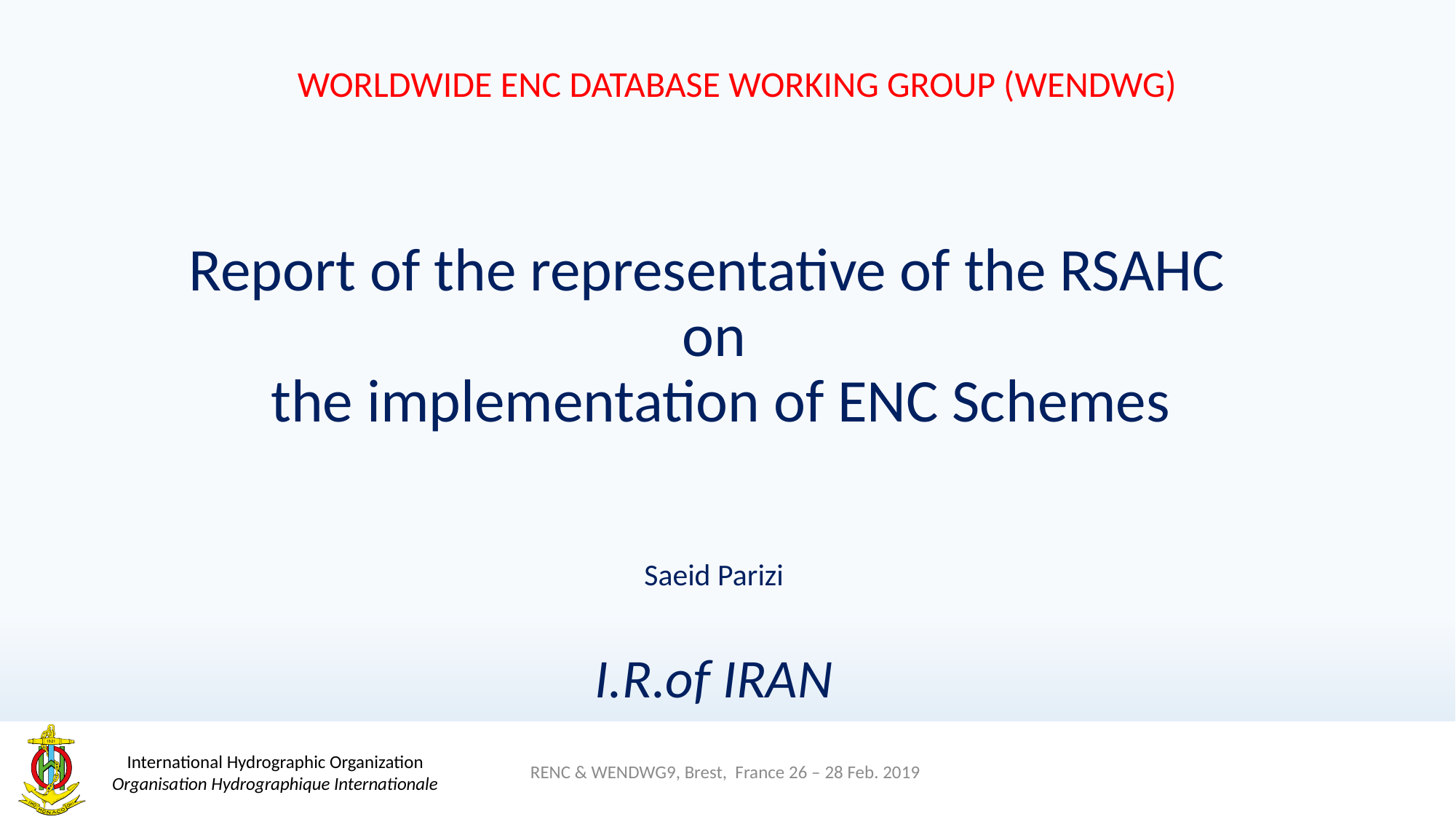

WORLDWIDE ENC DATABASE WORKING GROUP (WENDWG)
# Report of the representative of the RSAHC on the implementation of ENC Schemes
Saeid Parizi
I.R.of IRAN

RENC & WENDWG9, Brest,  France 26 – 28 Feb. 2019